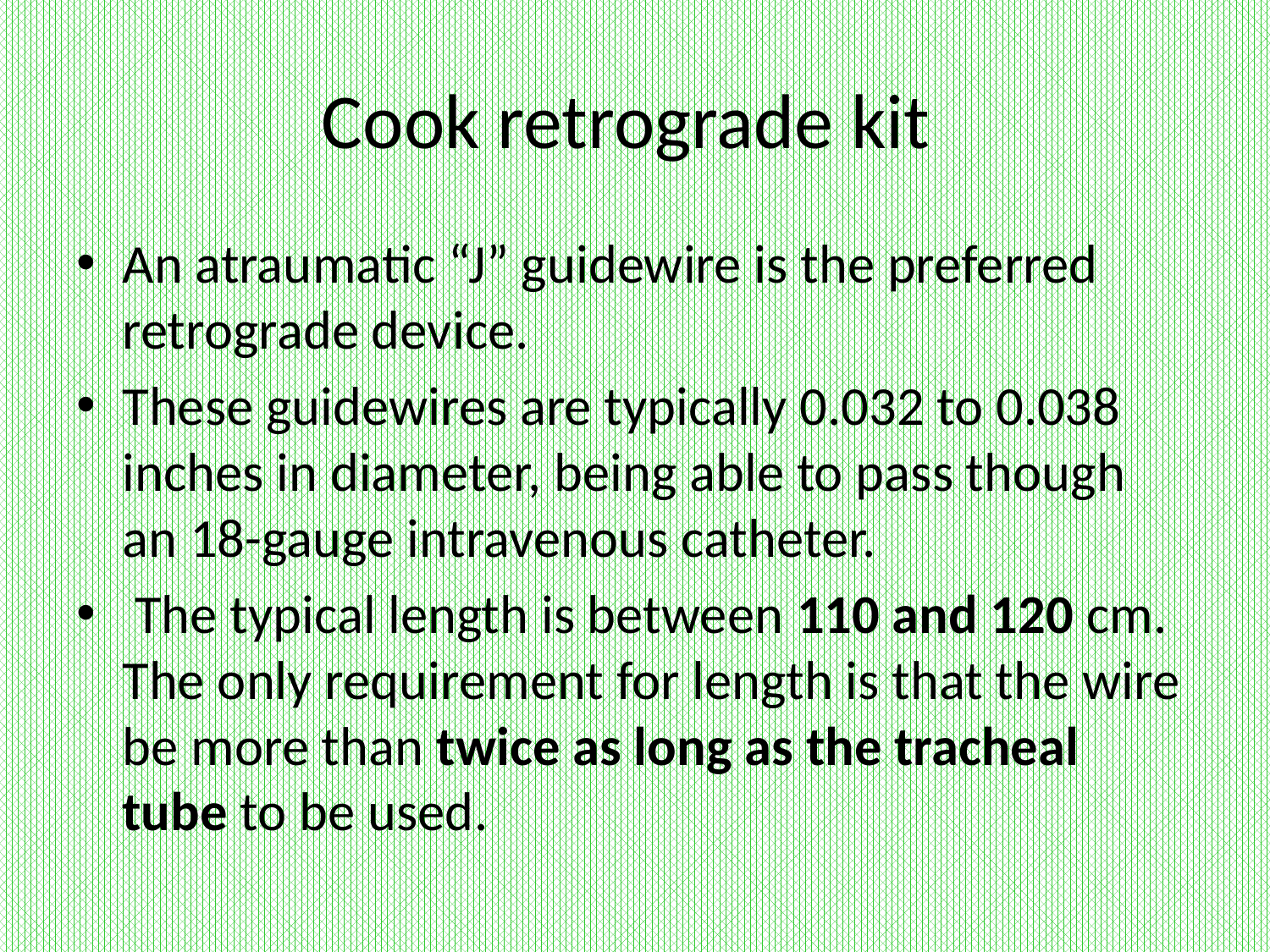

# Cook retrograde kit
An atraumatic “J” guidewire is the preferred retrograde device.
These guidewires are typically 0.032 to 0.038 inches in diameter, being able to pass though an 18-gauge intravenous catheter.
 The typical length is between 110 and 120 cm. The only requirement for length is that the wire be more than twice as long as the tracheal tube to be used.